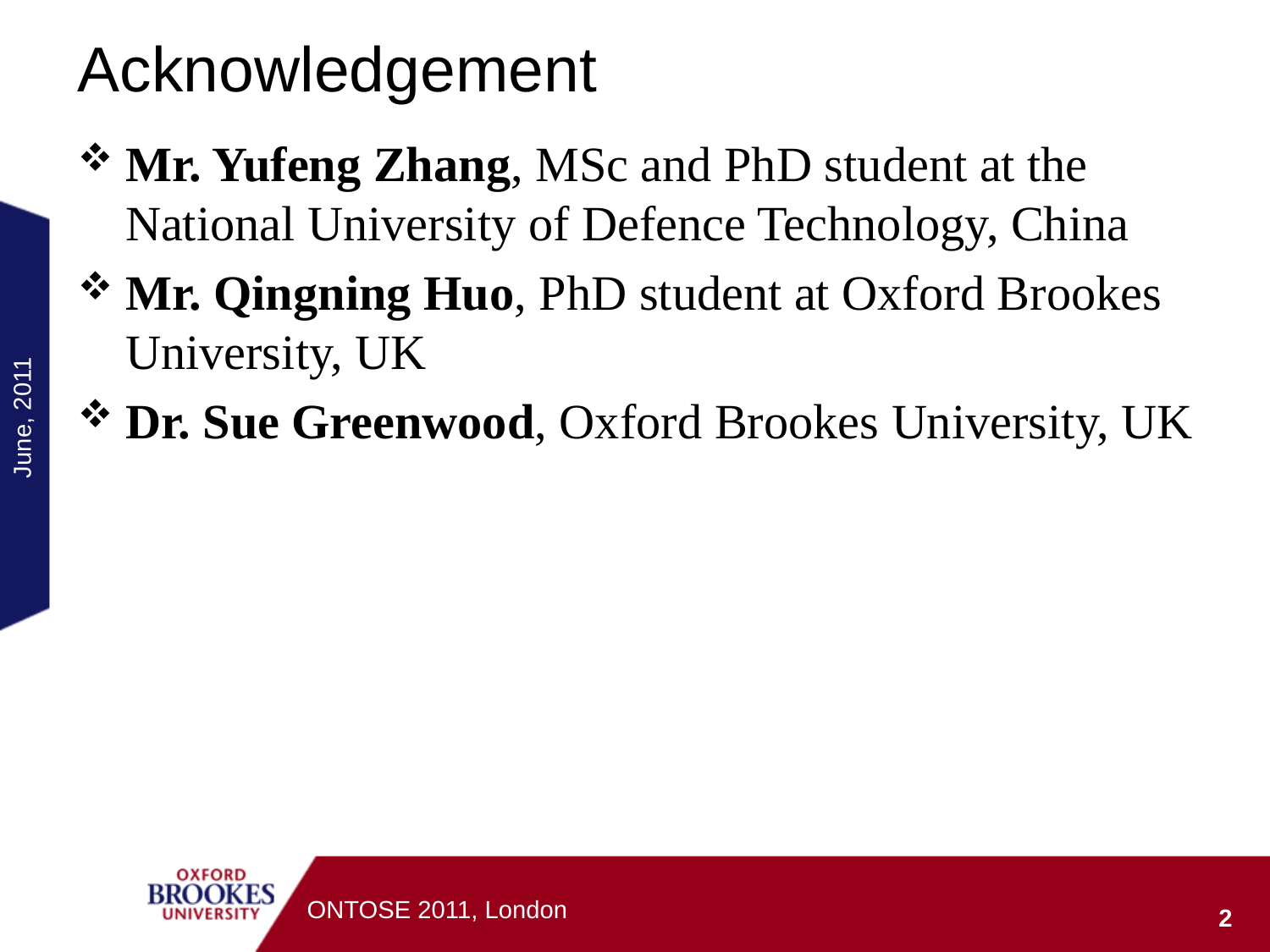

# Acknowledgement
Mr. Yufeng Zhang, MSc and PhD student at the National University of Defence Technology, China
Mr. Qingning Huo, PhD student at Oxford Brookes University, UK
Dr. Sue Greenwood, Oxford Brookes University, UK
June, 2011
ONTOSE 2011, London
2